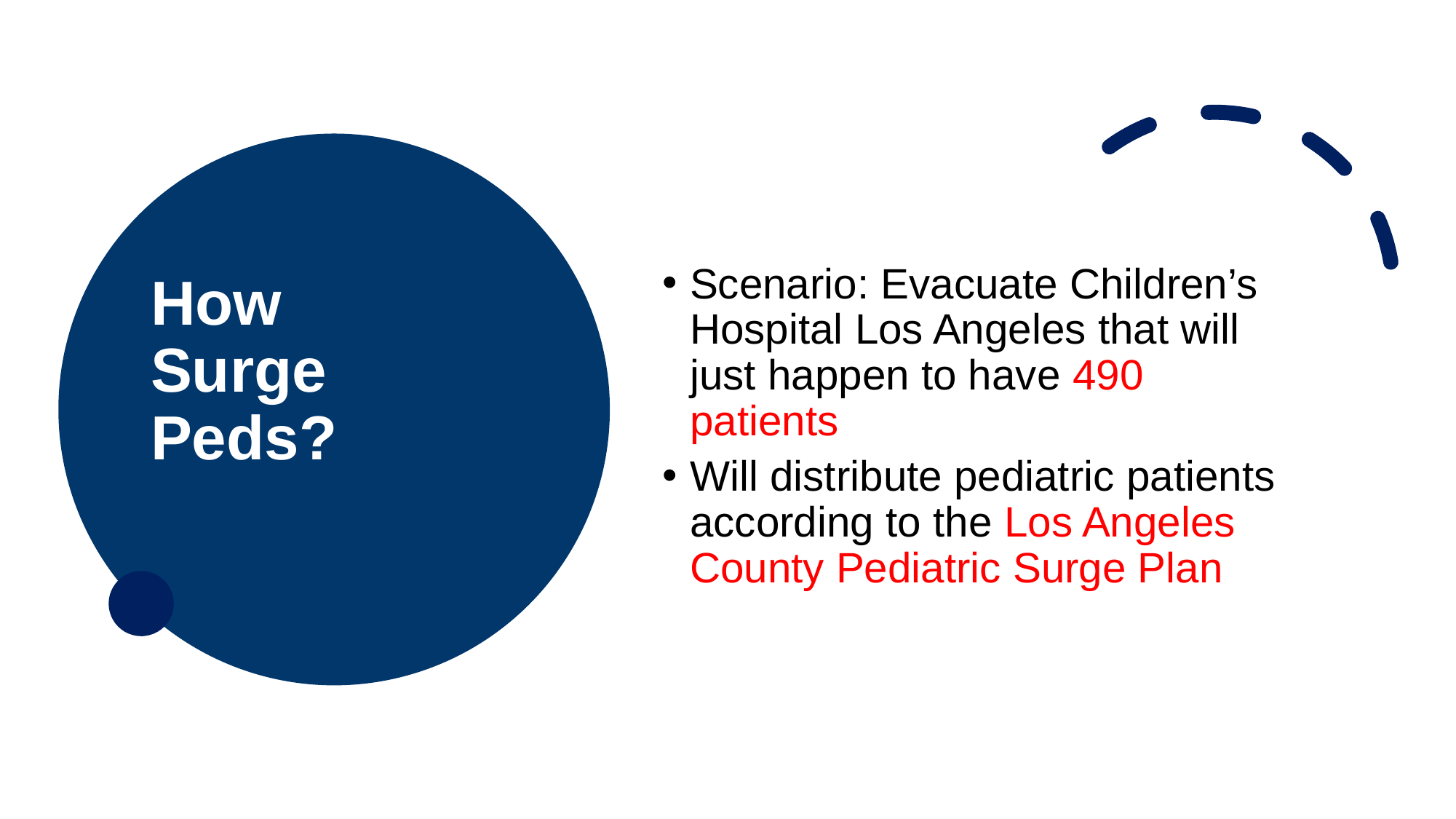

# How Surge Peds?
Scenario: Evacuate Children’s Hospital Los Angeles that will just happen to have 490 patients
Will distribute pediatric patients according to the Los Angeles County Pediatric Surge Plan